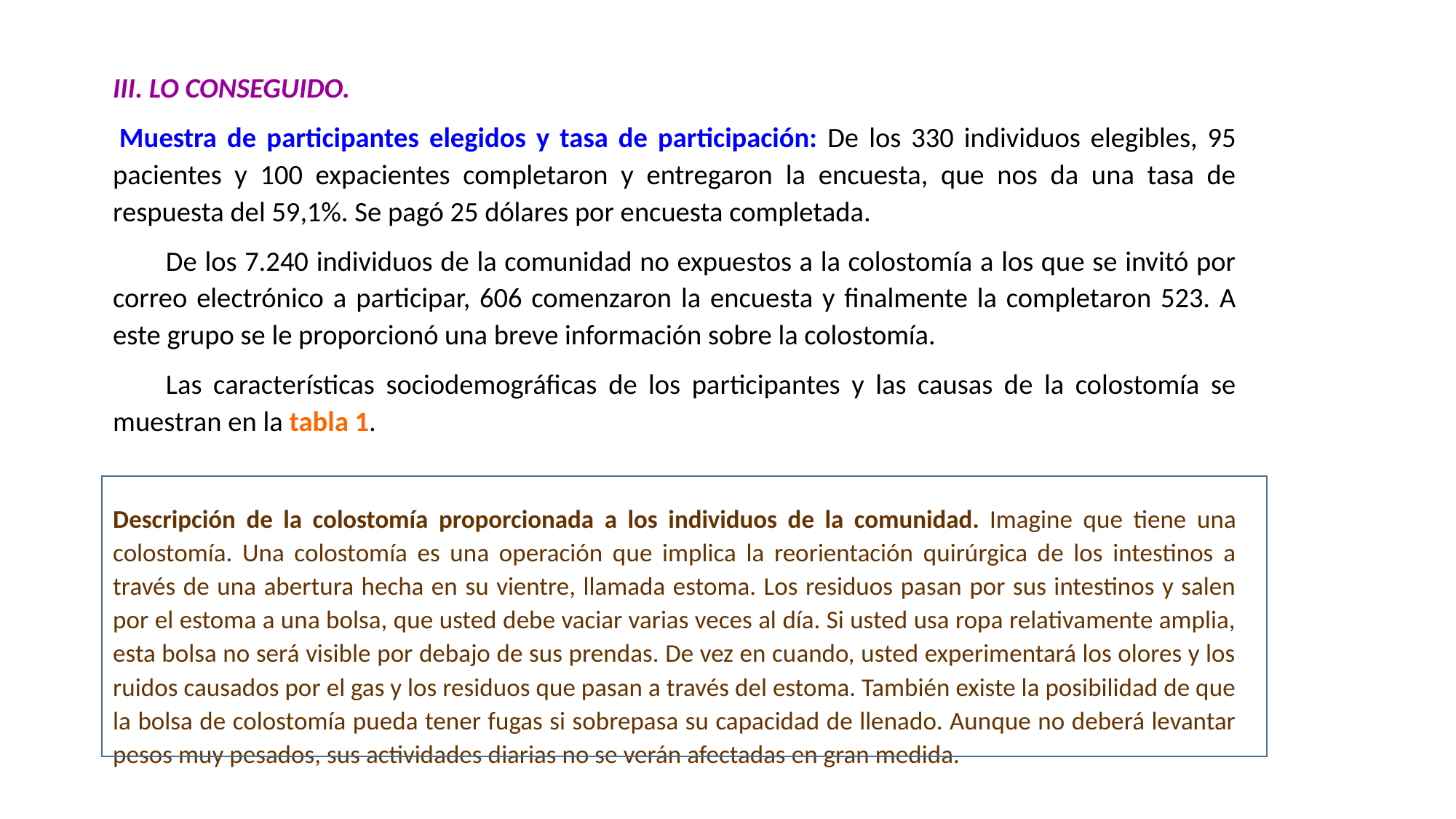

III. LO CONSEGUIDO.
 Muestra de participantes elegidos y tasa de participación: De los 330 individuos elegibles, 95 pacientes y 100 expacientes completaron y entregaron la encuesta, que nos da una tasa de respuesta del 59,1%. Se pagó 25 dólares por encuesta completada.
De los 7.240 individuos de la comunidad no expuestos a la colostomía a los que se invitó por correo electrónico a participar, 606 comenzaron la encuesta y finalmente la completaron 523. A este grupo se le proporcionó una breve información sobre la colostomía.
Las características sociodemográficas de los participantes y las causas de la colostomía se muestran en la tabla 1.

Descripción de la colostomía proporcionada a los individuos de la comunidad. Imagine que tiene una colostomía. Una colostomía es una operación que implica la reorientación quirúrgica de los intestinos a través de una abertura hecha en su vientre, llamada estoma. Los residuos pasan por sus intestinos y salen por el estoma a una bolsa, que usted debe vaciar varias veces al día. Si usted usa ropa relativamente amplia, esta bolsa no será visible por debajo de sus prendas. De vez en cuando, usted experimentará los olores y los ruidos causados por el gas y los residuos que pasan a través del estoma. También existe la posibilidad de que la bolsa de colostomía pueda tener fugas si sobrepasa su capacidad de llenado. Aunque no deberá levantar pesos muy pesados, sus actividades diarias no se verán afectadas en gran medida.